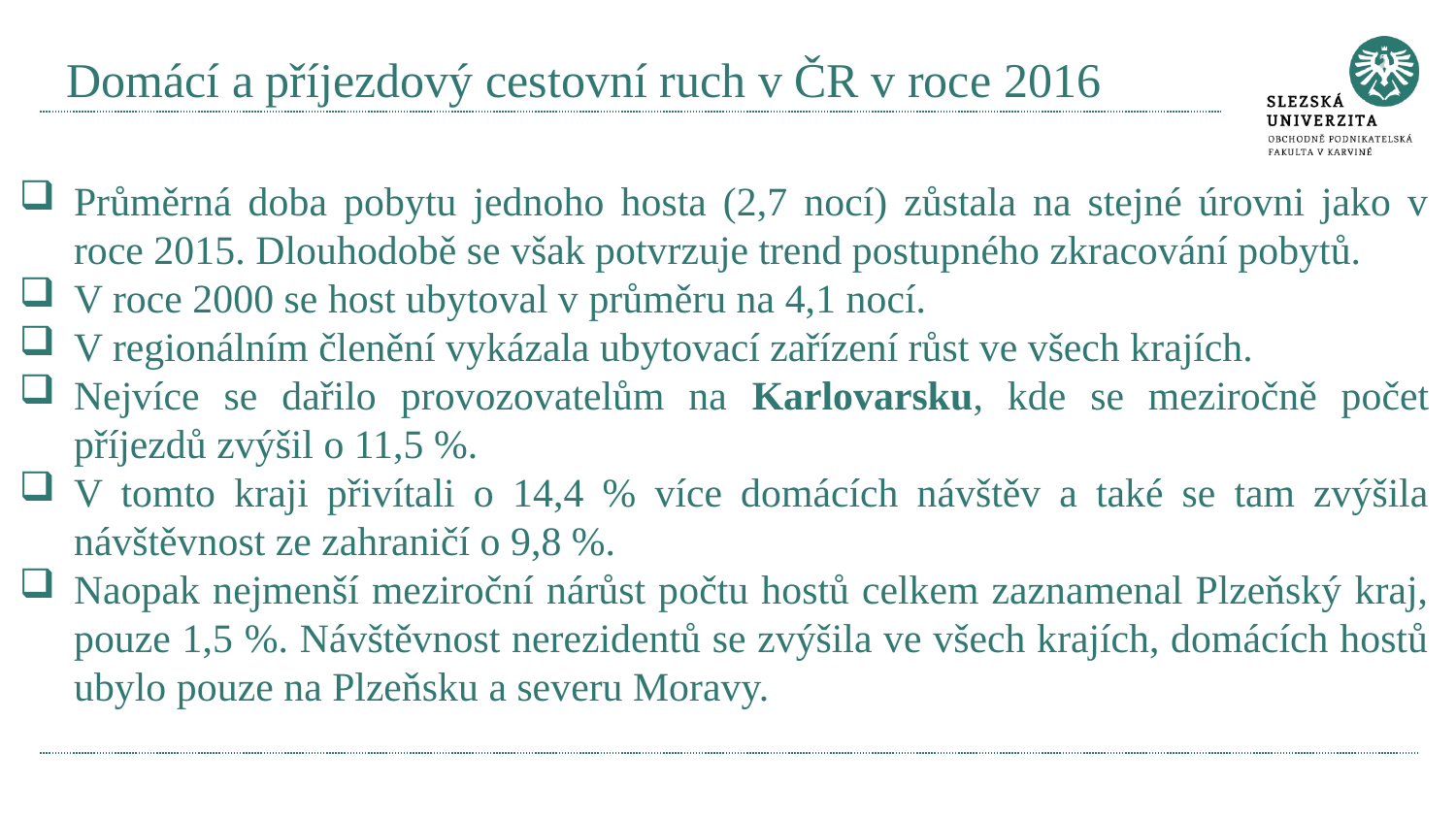

# Domácí a příjezdový cestovní ruch v ČR v roce 2016
Průměrná doba pobytu jednoho hosta (2,7 nocí) zůstala na stejné úrovni jako v roce 2015. Dlouhodobě se však potvrzuje trend postupného zkracování pobytů.
V roce 2000 se host ubytoval v průměru na 4,1 nocí.
V regionálním členění vykázala ubytovací zařízení růst ve všech krajích.
Nejvíce se dařilo provozovatelům na Karlovarsku, kde se meziročně počet příjezdů zvýšil o 11,5 %.
V tomto kraji přivítali o 14,4 % více domácích návštěv a také se tam zvýšila návštěvnost ze zahraničí o 9,8 %.
Naopak nejmenší meziroční nárůst počtu hostů celkem zaznamenal Plzeňský kraj, pouze 1,5 %. Návštěvnost nerezidentů se zvýšila ve všech krajích, domácích hostů ubylo pouze na Plzeňsku a severu Moravy.